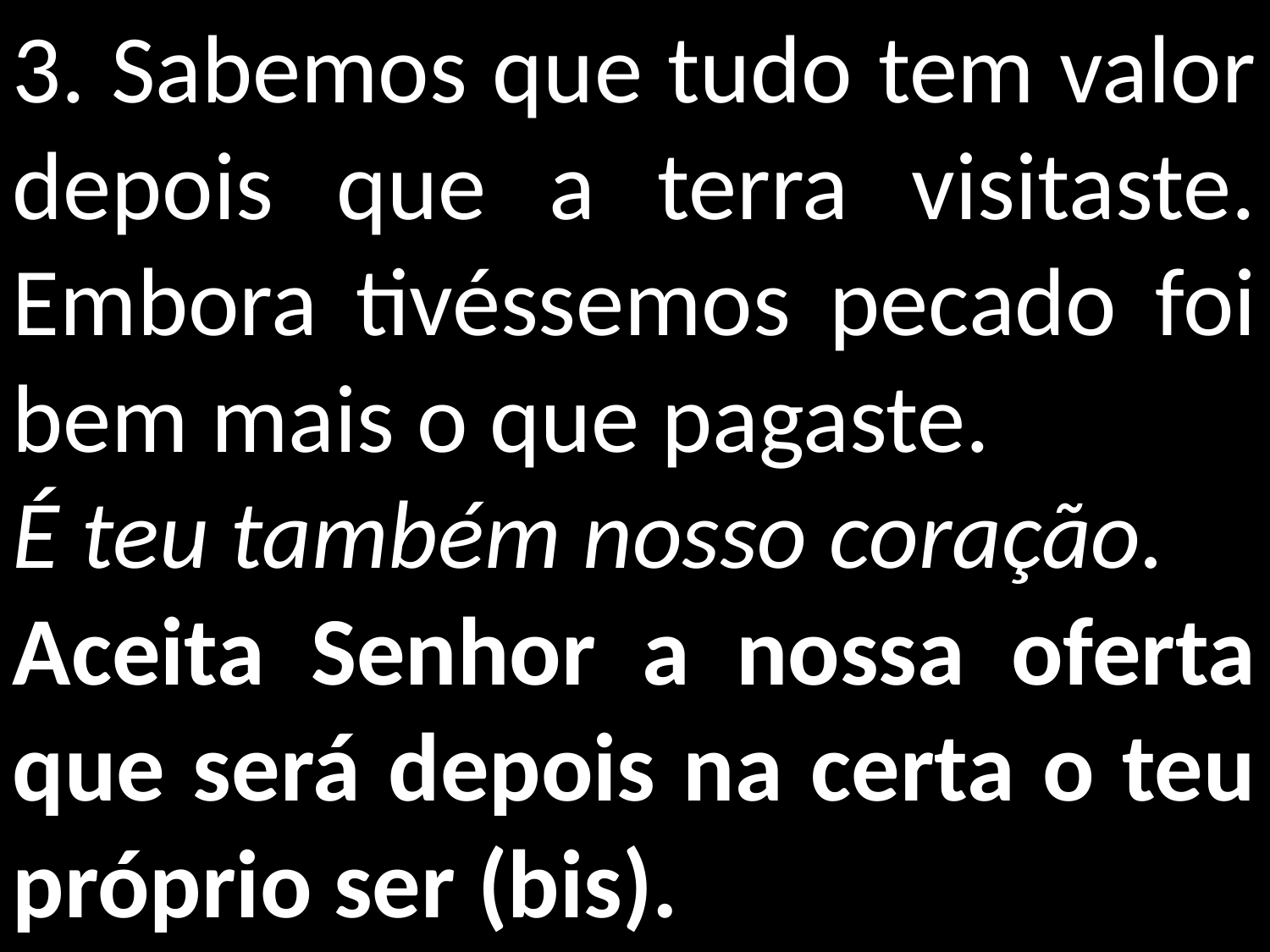

3. Sabemos que tudo tem valor depois que a terra visitaste. Embora tivéssemos pecado foi bem mais o que pagaste.
É teu também nosso coração.
Aceita Senhor a nossa oferta que será depois na certa o teu próprio ser (bis).